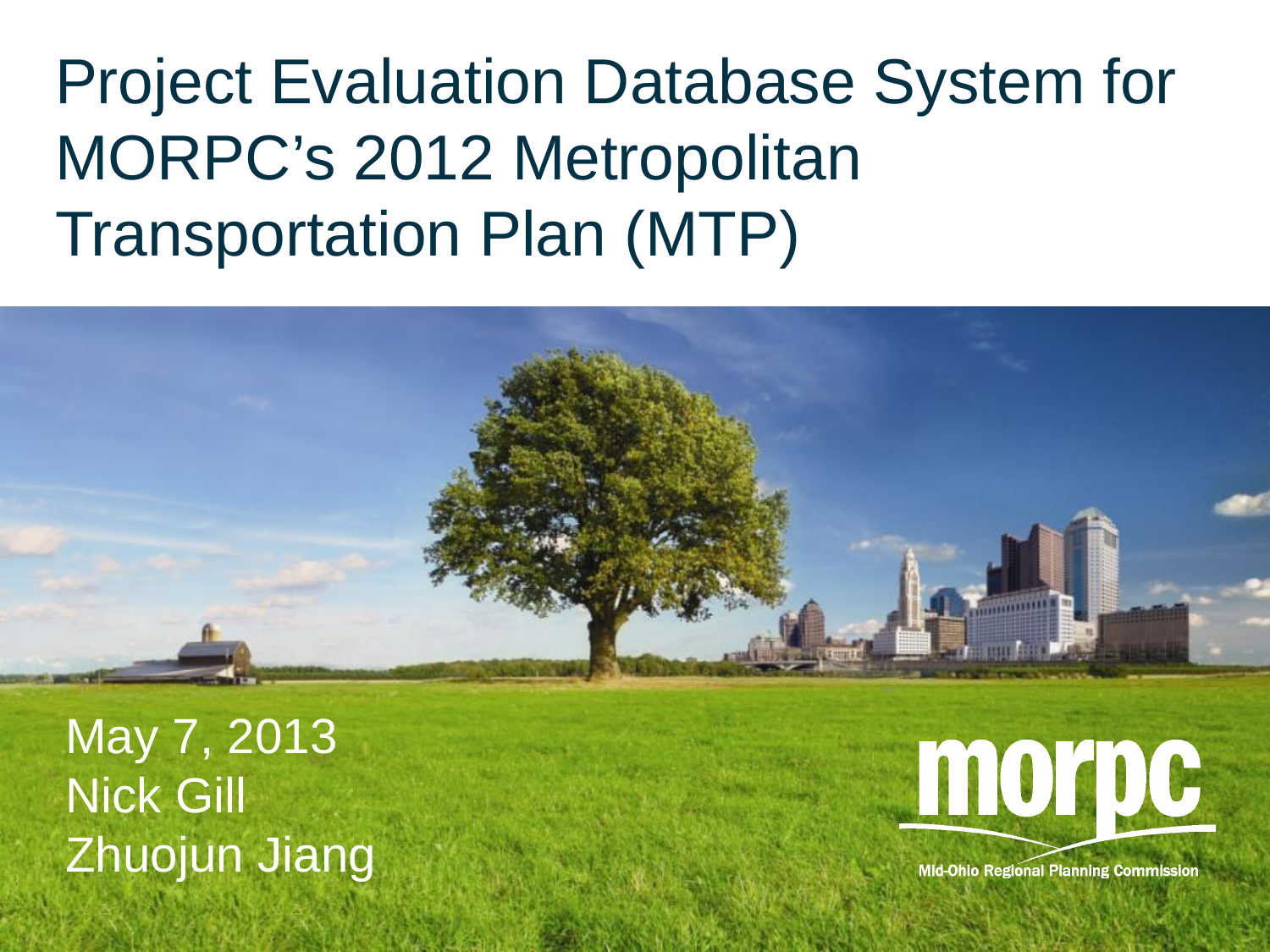

# Project Evaluation Database System for MORPC’s 2012 Metropolitan Transportation Plan (MTP)
May 7, 2013
Nick Gill
Zhuojun Jiang